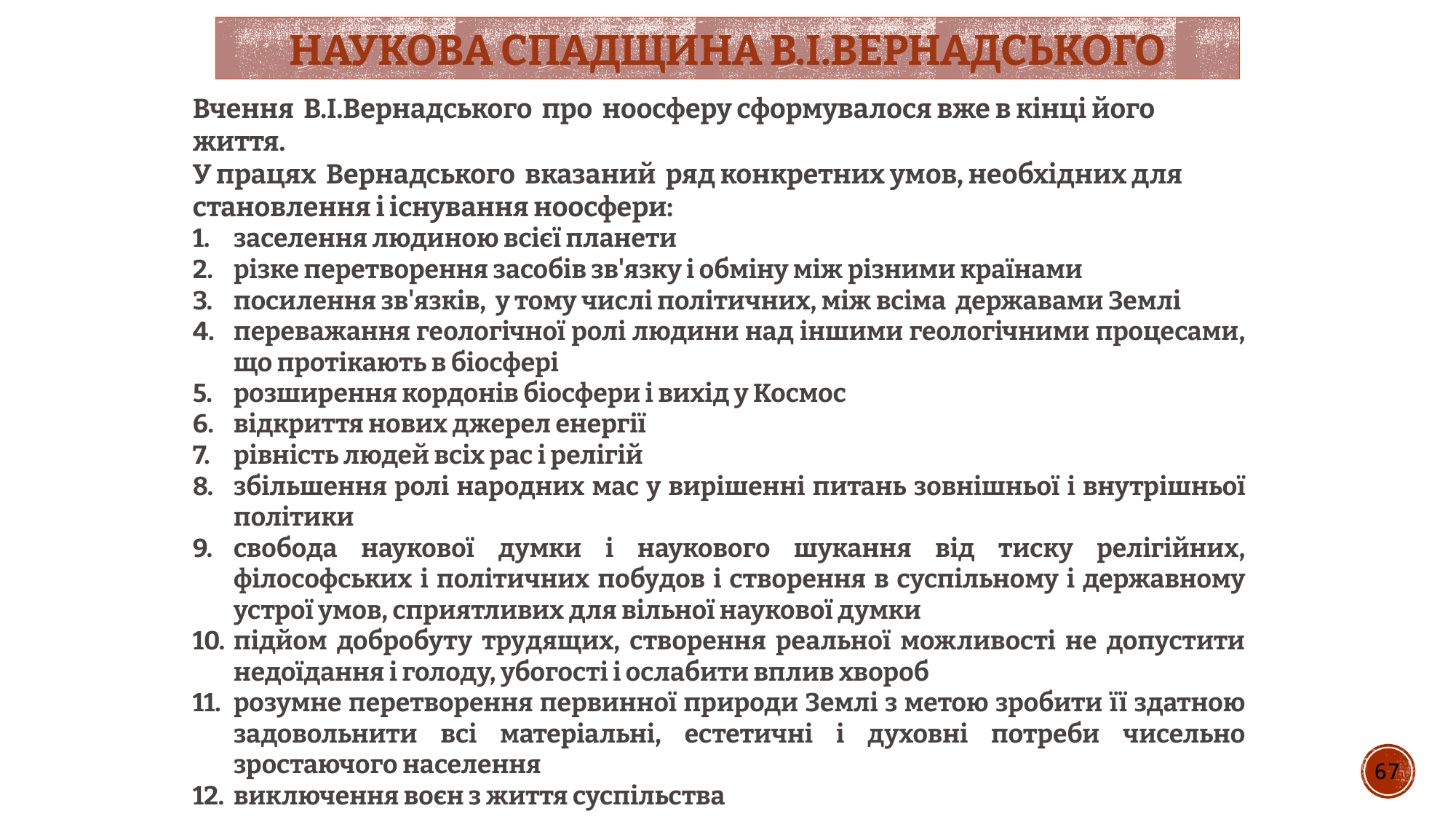

НАУКОВА СПАДЩИНА В.І.ВЕРНАДСЬКОГО
Вчення  В.І.Вернадського  про  ноосферу сформувалося вже в кінці його життя.
У працях  Вернадського  вказаний  ряд конкретних умов, необхідних для становлення і існування ноосфери:
заселення людиною всієї планети
різке перетворення засобів зв'язку і обміну між різними країнами
посилення зв'язків,  у тому числі політичних, між всіма  державами Землі
переважання геологічної ролі людини над іншими геологічними процесами, що протікають в біосфері
розширення кордонів біосфери і вихід у Космос
відкриття нових джерел енергії
рівність людей всіх рас і релігій
збільшення ролі народних мас у вирішенні питань зовнішньої і внутрішньої політики
свобода наукової думки і наукового шукання від тиску релігійних, філософських і політичних побудов і створення в суспільному і державному устрої умов, сприятливих для вільної наукової думки
підйом добробуту трудящих, створення реальної можливості не допустити недоїдання і голоду, убогості і ослабити вплив хвороб
розумне перетворення первинної природи Землі з метою зробити її здатною задовольнити всі матеріальні, естетичні і духовні потреби чисельно зростаючого населення
виключення воєн з життя суспільства
67